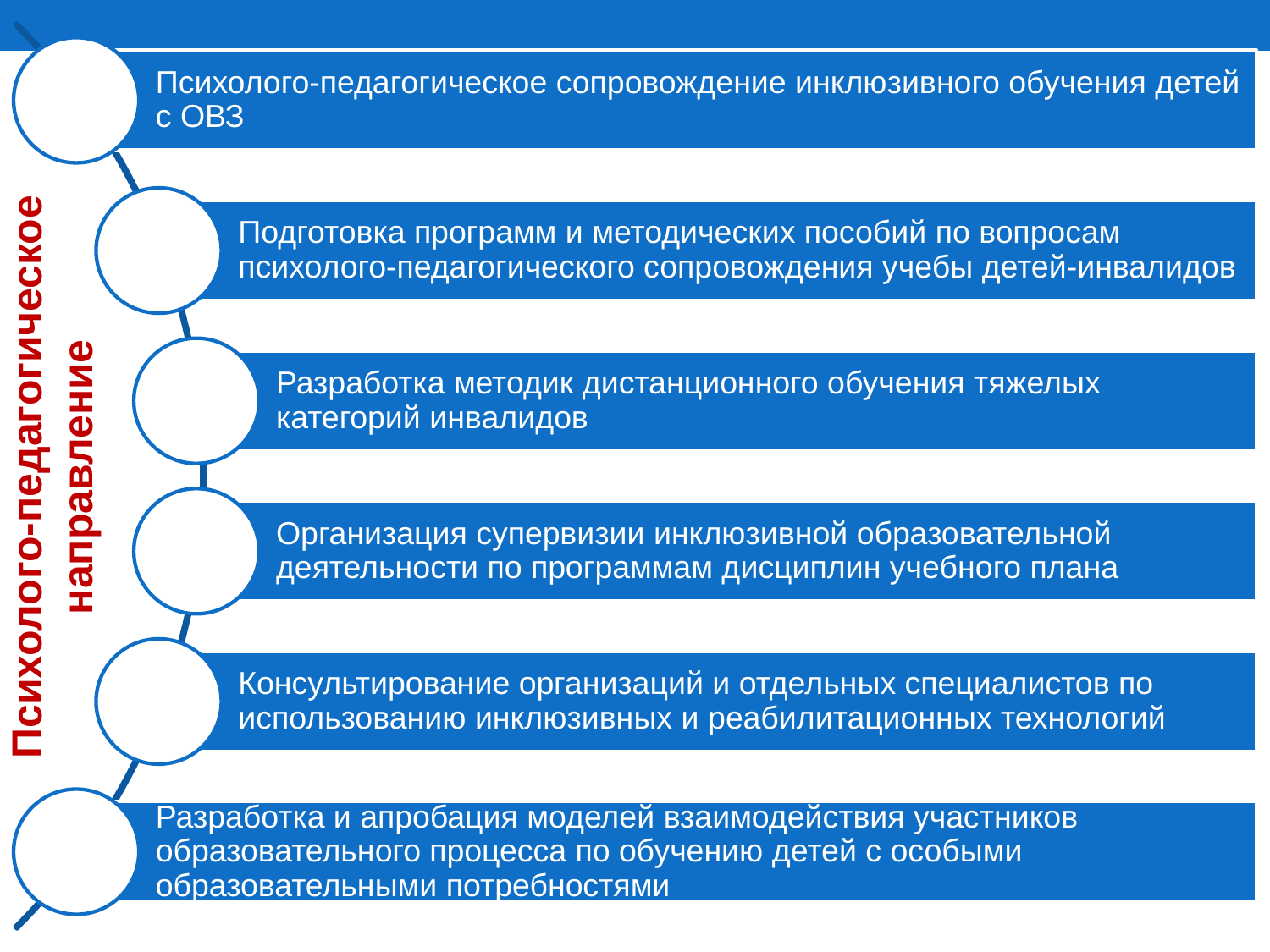

Психолого-педагогическое сопровождение инклюзивного обучения детей с ОВЗ
Подготовка программ и методических пособий по вопросам психолого-педагогического сопровождения учебы детей-инвалидов
Разработка методик дистанционного обучения тяжелых категорий инвалидов
Организация супервизии инклюзивной образовательной деятельности по программам дисциплин учебного плана
Консультирование организаций и отдельных специалистов по использованию инклюзивных и реабилитационных технологий
Разработка и апробация моделей взаимодействия участников образовательного процесса по обучению детей с особыми образовательными потребностями
# Психолого-педагогическое направление